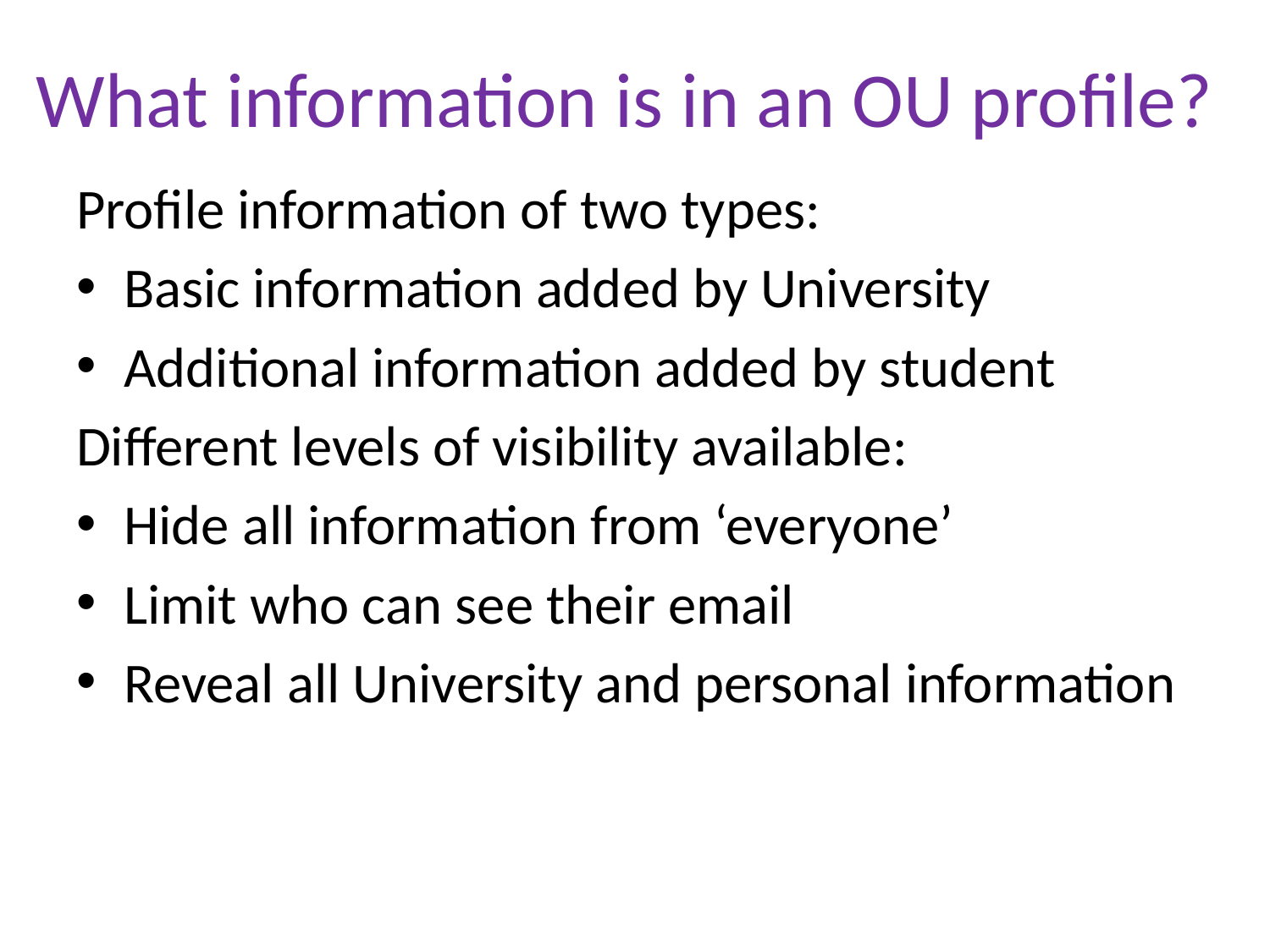

# What information is in an OU profile?
Profile information of two types:
Basic information added by University
Additional information added by student
Different levels of visibility available:
Hide all information from ‘everyone’
Limit who can see their email
Reveal all University and personal information